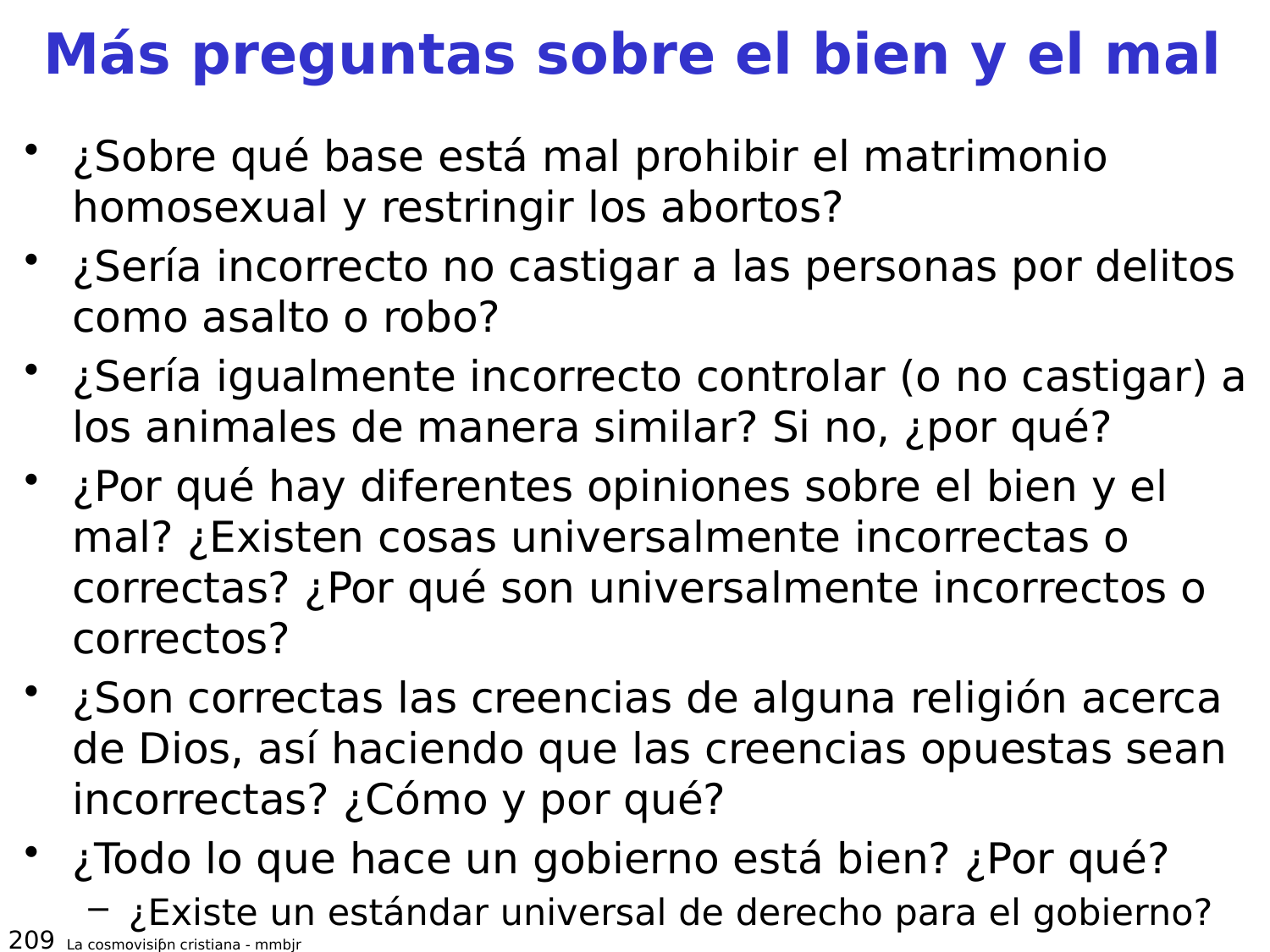

# Más preguntas sobre el bien y el mal
¿Sobre qué base está mal prohibir el matrimonio homosexual y restringir los abortos?
¿Sería incorrecto no castigar a las personas por delitos como asalto o robo?
¿Sería igualmente incorrecto controlar (o no castigar) a los animales de manera similar? Si no, ¿por qué?
¿Por qué hay diferentes opiniones sobre el bien y el mal? ¿Existen cosas universalmente incorrectas o correctas? ¿Por qué son universalmente incorrectos o correctos?
¿Son correctas las creencias de alguna religión acerca de Dios, así haciendo que las creencias opuestas sean incorrectas? ¿Cómo y por qué?
¿Todo lo que hace un gobierno está bien? ¿Por qué?
¿Existe un estándar universal de derecho para el gobierno?
209
La cosmovisiƥn cristiana - mmbjr